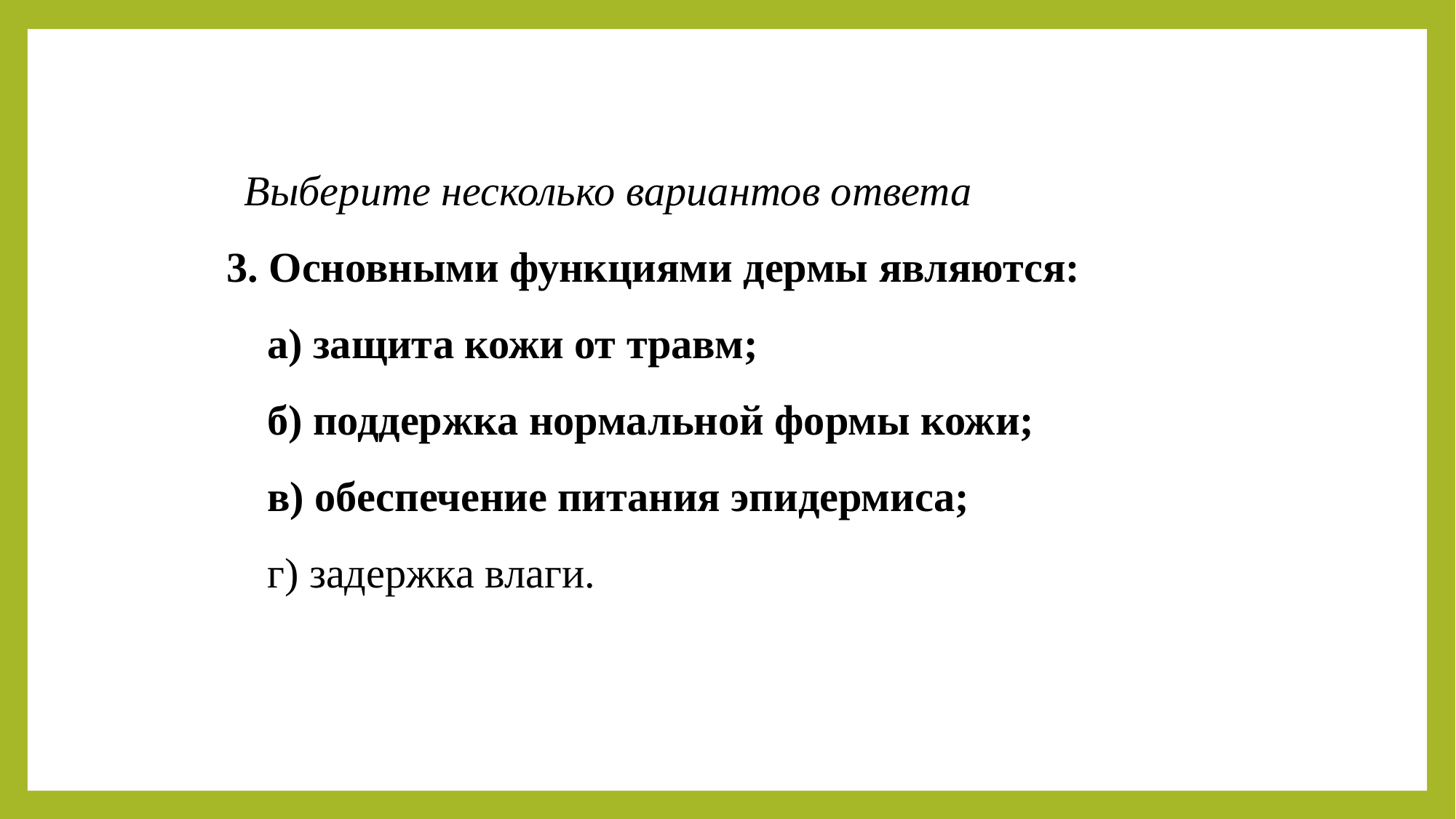

Выберите несколько вариантов ответа
3. Основными функциями дермы являются:
а) защита кожи от травм;
б) поддержка нормальной формы кожи;
в) обеспечение питания эпидермиса;
г) задержка влаги.